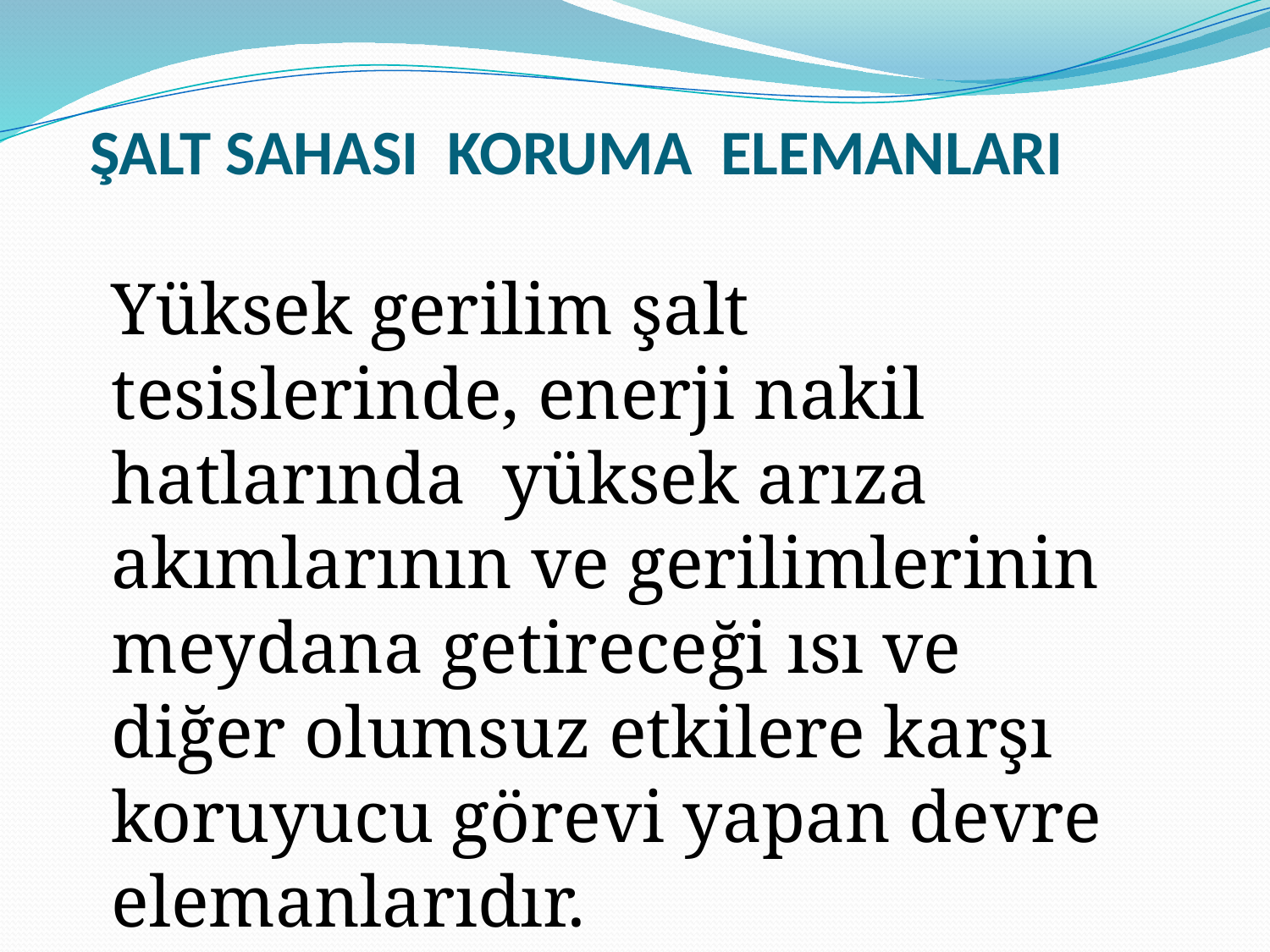

ŞALT SAHASI  KORUMA  ELEMANLARI

Yüksek gerilim şalt tesislerinde, enerji nakil hatlarında  yüksek arıza akımlarının ve gerilimlerinin meydana getireceği ısı ve diğer olumsuz etkilere karşı koruyucu görevi yapan devre elemanlarıdır.